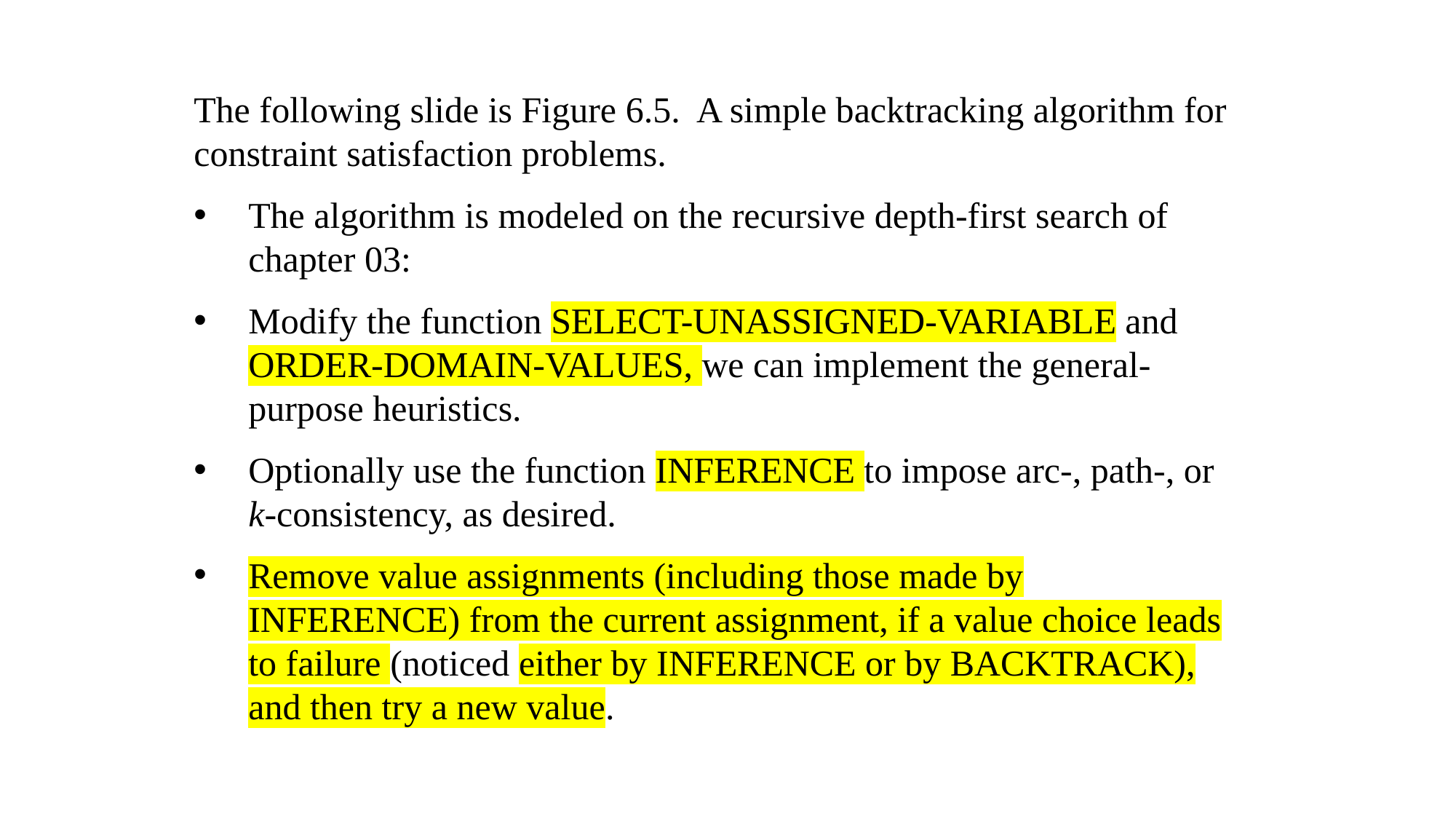

The following slide is Figure 6.5.  A simple backtracking algorithm for constraint satisfaction problems.
The algorithm is modeled on the recursive depth-first search of chapter 03:
Modify the function SELECT-UNASSIGNED-VARIABLE and ORDER-DOMAIN-VALUES, we can implement the general-purpose heuristics.
Optionally use the function INFERENCE to impose arc-, path-, or k-consistency, as desired.
Remove value assignments (including those made by INFERENCE) from the current assignment, if a value choice leads to failure (noticed either by INFERENCE or by BACKTRACK), and then try a new value.